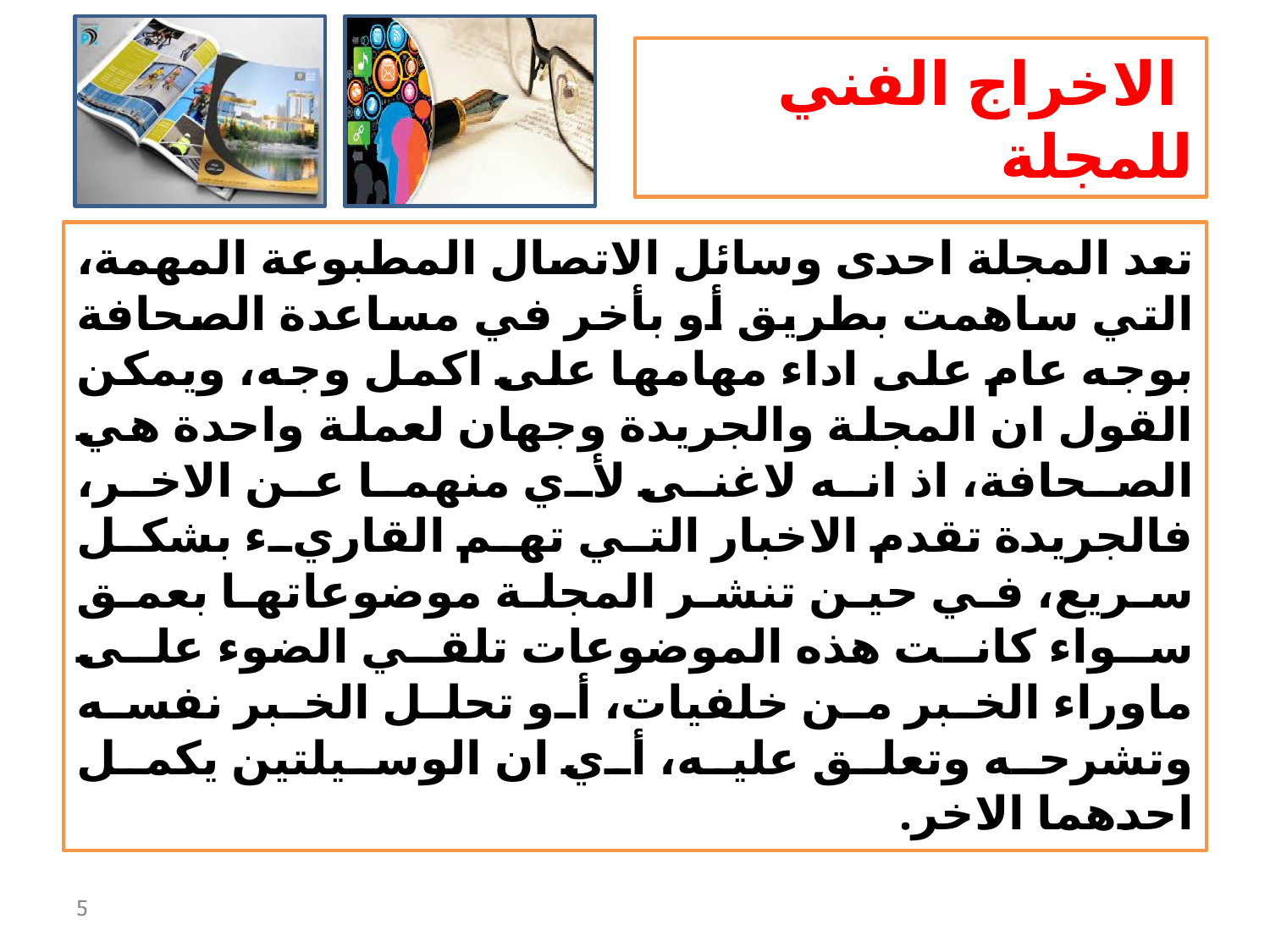

# الاخراج الفني للمجلة
تعد المجلة احدى وسائل الاتصال المطبوعة المهمة، التي ساهمت بطريق أو بأخر في مساعدة الصحافة بوجه عام على اداء مهامها على اكمل وجه، ويمكن القول ان المجلة والجريدة وجهان لعملة واحدة هي الصحافة، اذ انه لاغنى لأي منهما عن الاخر، فالجريدة تقدم الاخبار التي تهم القاريء بشكل سريع، في حين تنشر المجلة موضوعاتها بعمق سواء كانت هذه الموضوعات تلقي الضوء على ماوراء الخبر من خلفيات، أو تحلل الخبر نفسه وتشرحه وتعلق عليه، أي ان الوسيلتين يكمل احدهما الاخر.
5